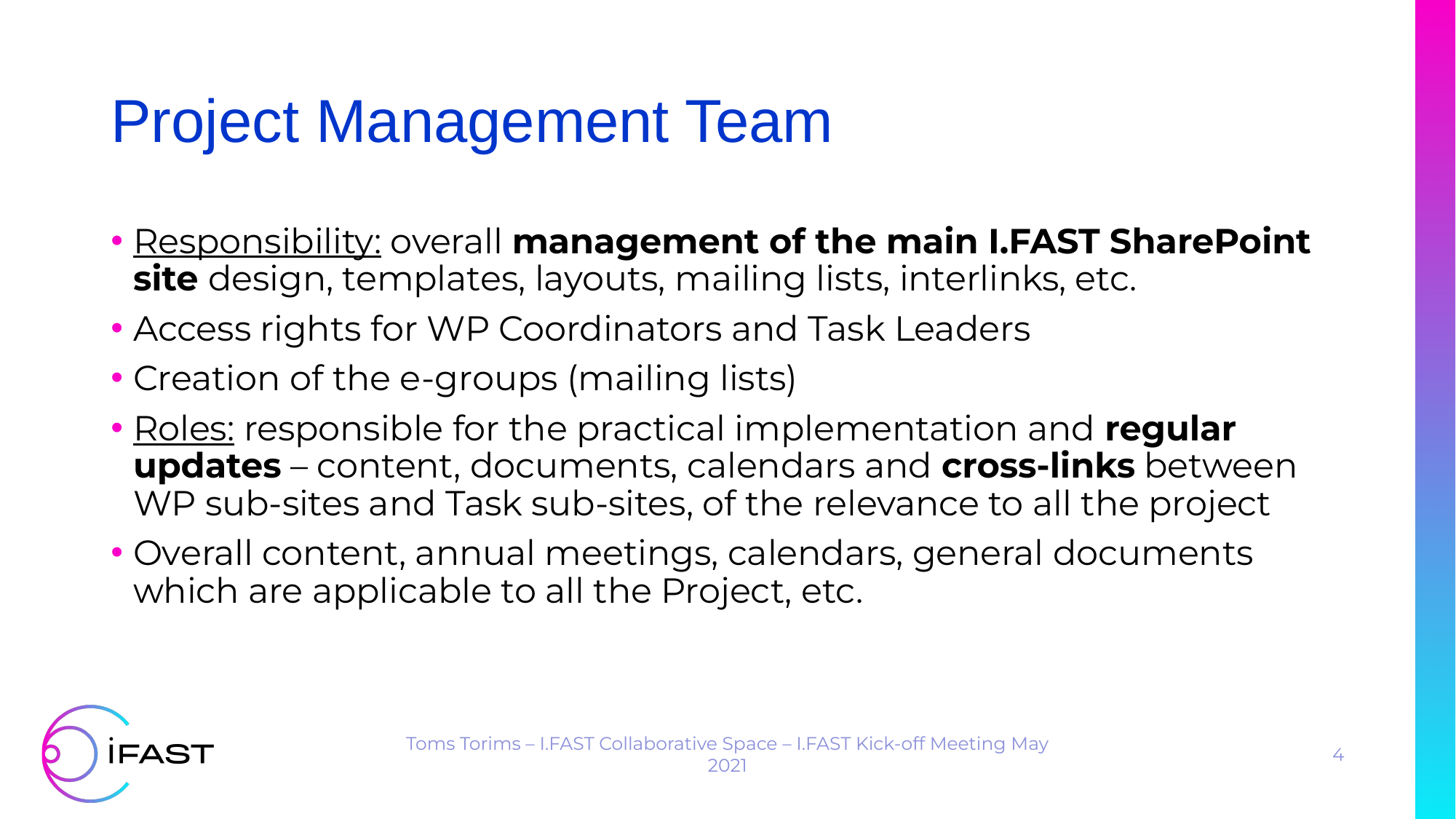

# Project Management Team
Responsibility: overall management of the main I.FAST SharePoint site design, templates, layouts, mailing lists, interlinks, etc.
Access rights for WP Coordinators and Task Leaders
Creation of the e-groups (mailing lists)
Roles: responsible for the practical implementation and regular updates – content, documents, calendars and cross-links between WP sub-sites and Task sub-sites, of the relevance to all the project
Overall content, annual meetings, calendars, general documents which are applicable to all the Project, etc.

Toms Torims – I.FAST Collaborative Space – I.FAST Kick-off Meeting May 2021
4